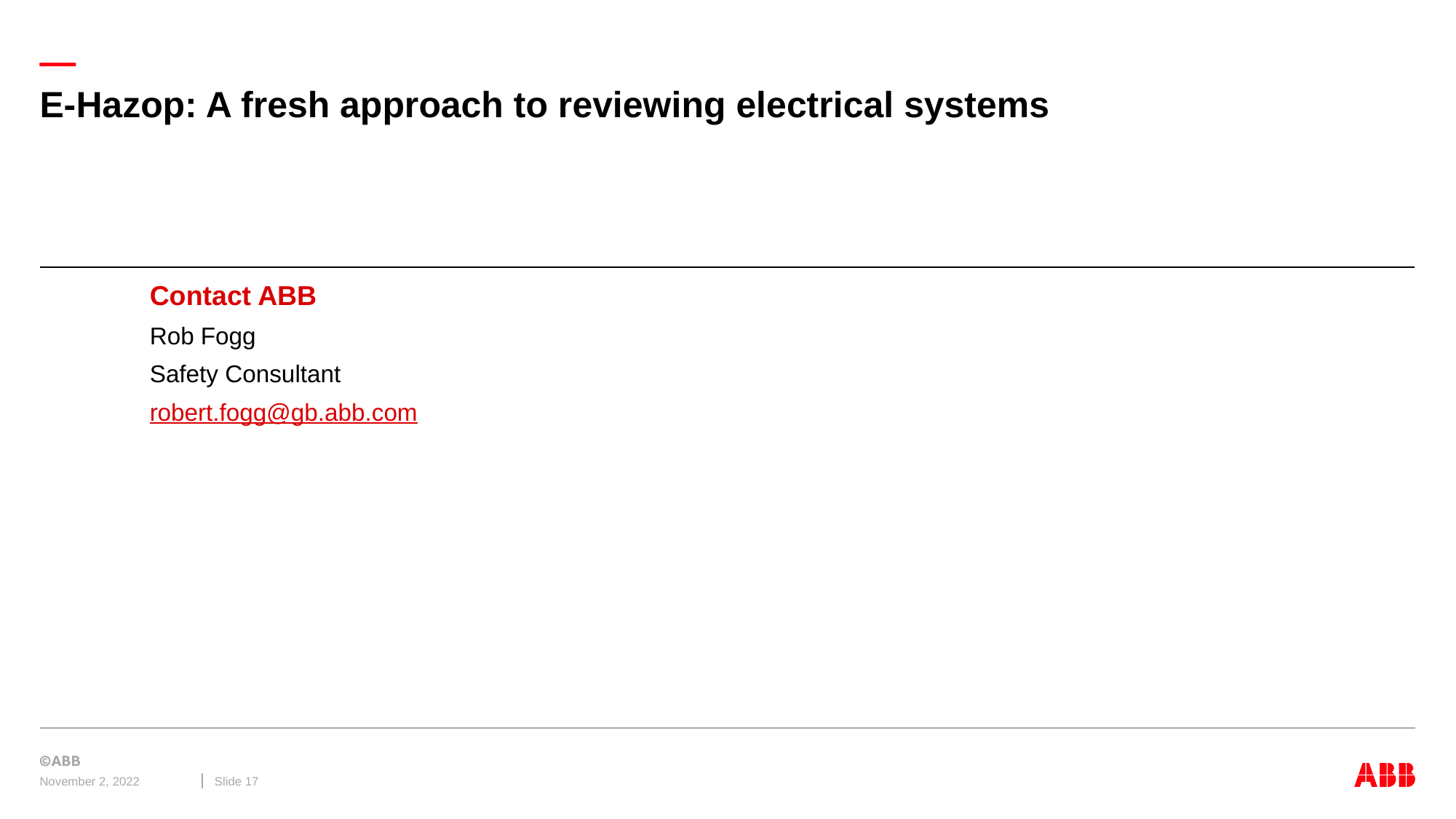

# E-Hazop: A fresh approach to reviewing electrical systems
Contact ABB
Rob Fogg
Safety Consultant
robert.fogg@gb.abb.com

Slide 17
November 2, 2022